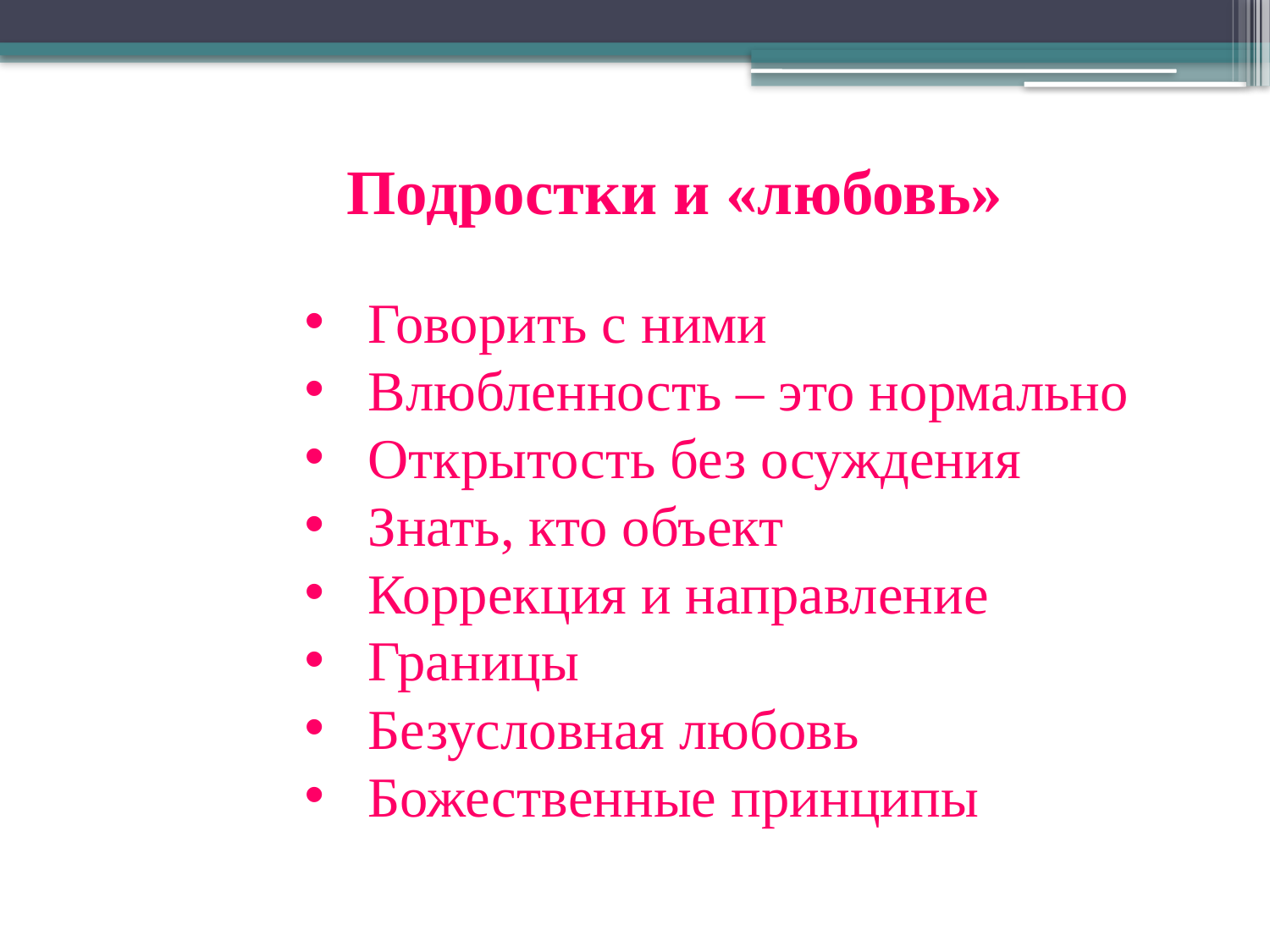

Подростки и «любовь»

Говорить с ними
Влюбленность – это нормально
Открытость без осуждения
Знать, кто объект
Коррекция и направление
Границы
Безусловная любовь
Божественные принципы